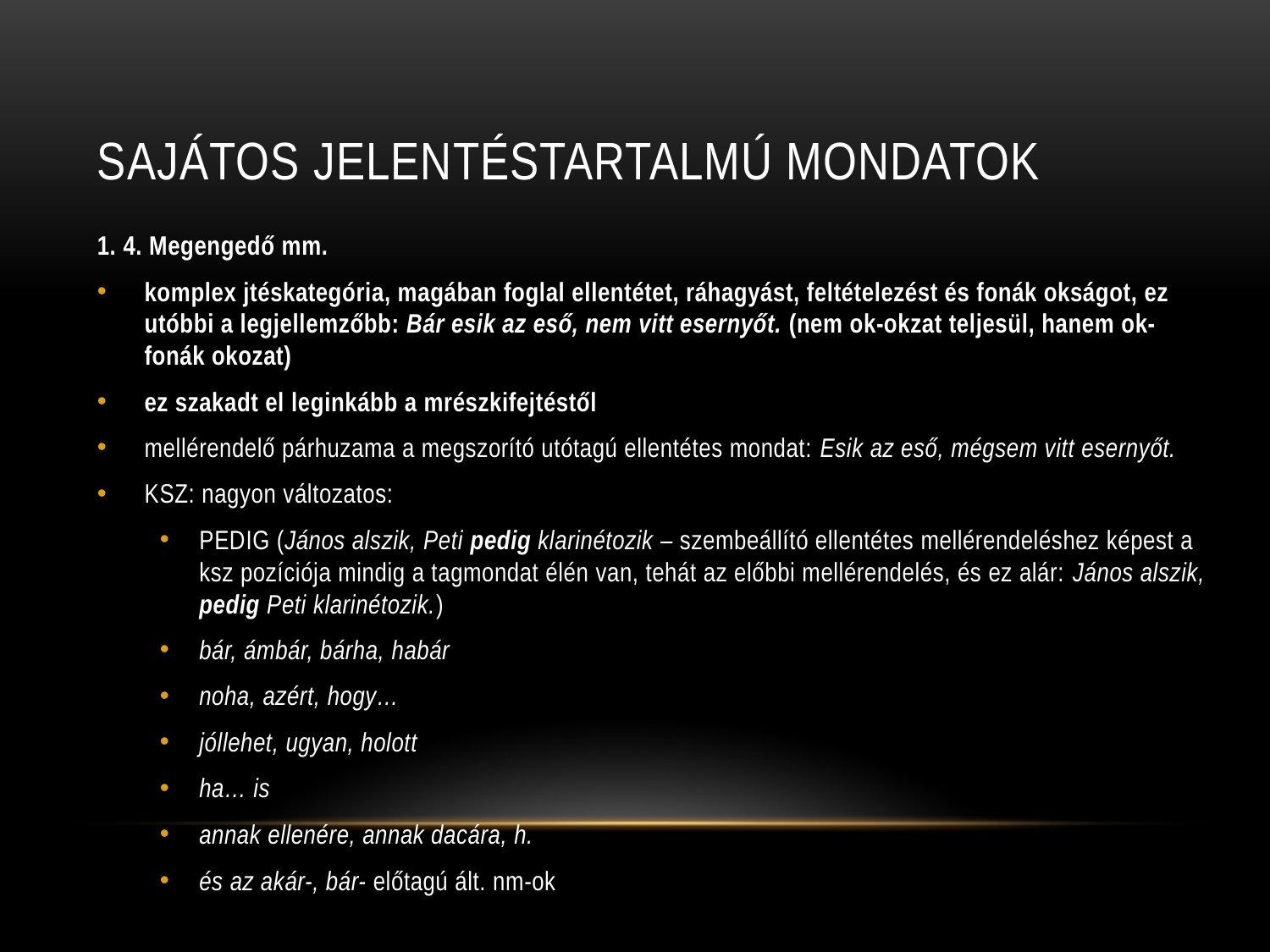

# SAJÁTOS JELENTÉSTARTALMÚ MONDATOK
1. 4. Megengedő mm.
komplex jtéskategória, magában foglal ellentétet, ráhagyást, feltételezést és fonák okságot, ez utóbbi a legjellemzőbb: Bár esik az eső, nem vitt esernyőt. (nem ok-okzat teljesül, hanem ok-fonák okozat)
ez szakadt el leginkább a mrészkifejtéstől
mellérendelő párhuzama a megszorító utótagú ellentétes mondat: Esik az eső, mégsem vitt esernyőt.
KSZ: nagyon változatos:
PEDIG (János alszik, Peti pedig klarinétozik – szembeállító ellentétes mellérendeléshez képest a ksz pozíciója mindig a tagmondat élén van, tehát az előbbi mellérendelés, és ez alár: János alszik, pedig Peti klarinétozik.)
bár, ámbár, bárha, habár
noha, azért, hogy…
jóllehet, ugyan, holott
ha… is
annak ellenére, annak dacára, h.
és az akár-, bár- előtagú ált. nm-ok